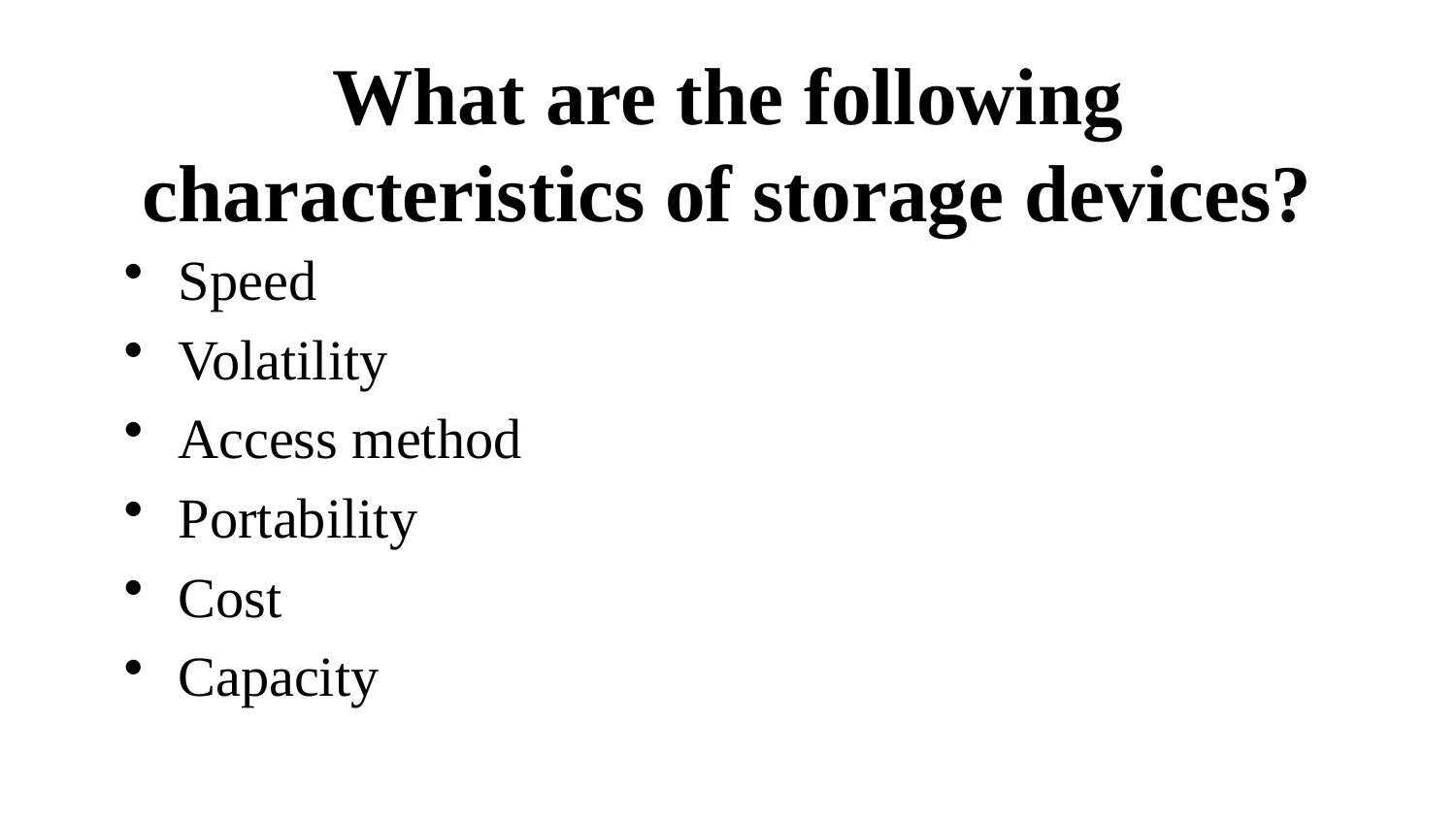

# What are the following characteristics of storage devices?
Speed
Volatility
Access method
Portability
Cost
Capacity